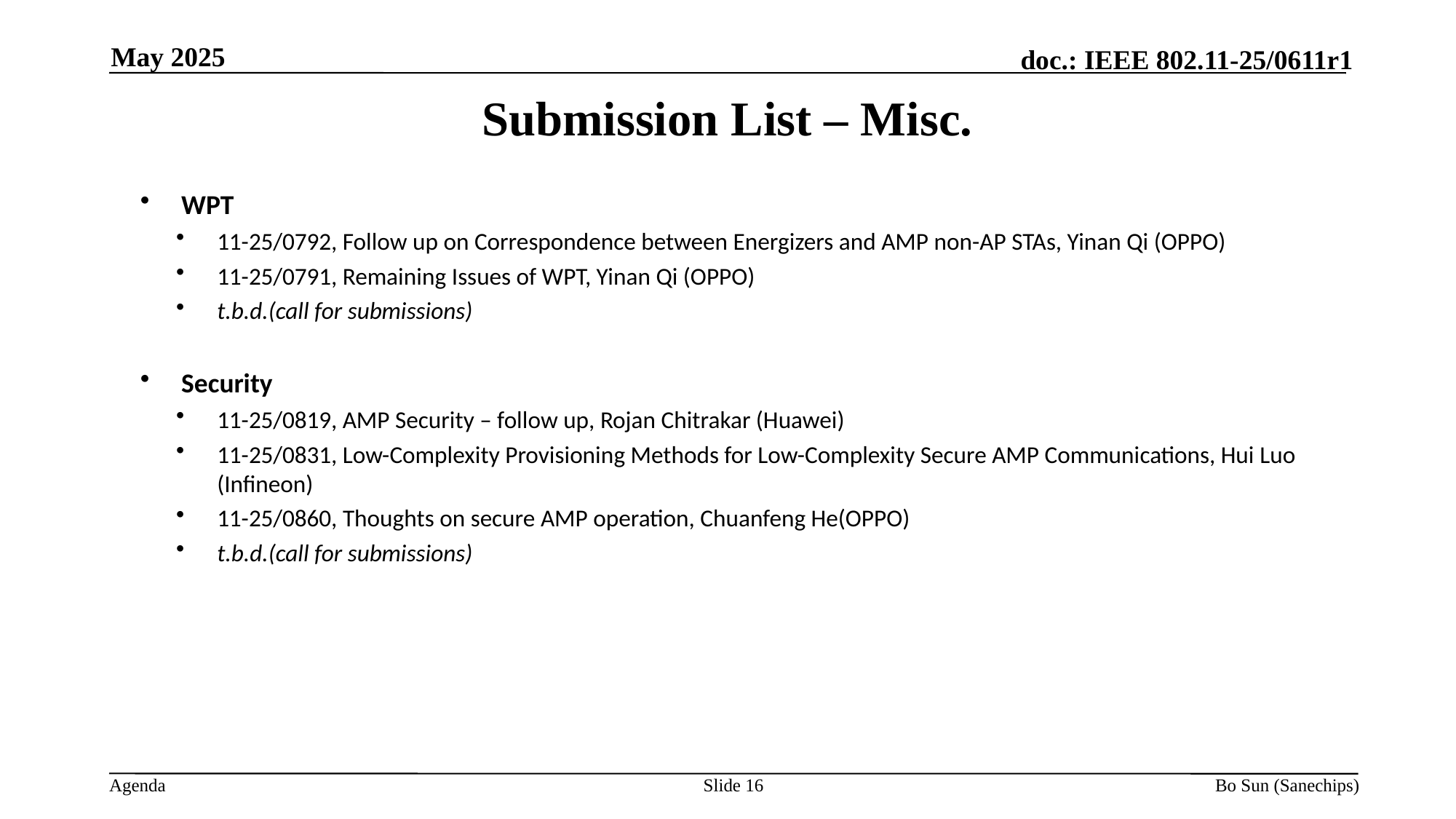

May 2025
Submission List – Misc.
WPT
11-25/0792, Follow up on Correspondence between Energizers and AMP non-AP STAs, Yinan Qi (OPPO)
11-25/0791, Remaining Issues of WPT, Yinan Qi (OPPO)
t.b.d.(call for submissions)

Security
11-25/0819, AMP Security – follow up, Rojan Chitrakar (Huawei)
11-25/0831, Low-Complexity Provisioning Methods for Low-Complexity Secure AMP Communications, Hui Luo (Infineon)
11-25/0860, Thoughts on secure AMP operation, Chuanfeng He(OPPO)
t.b.d.(call for submissions)

Slide 16
Bo Sun (Sanechips)